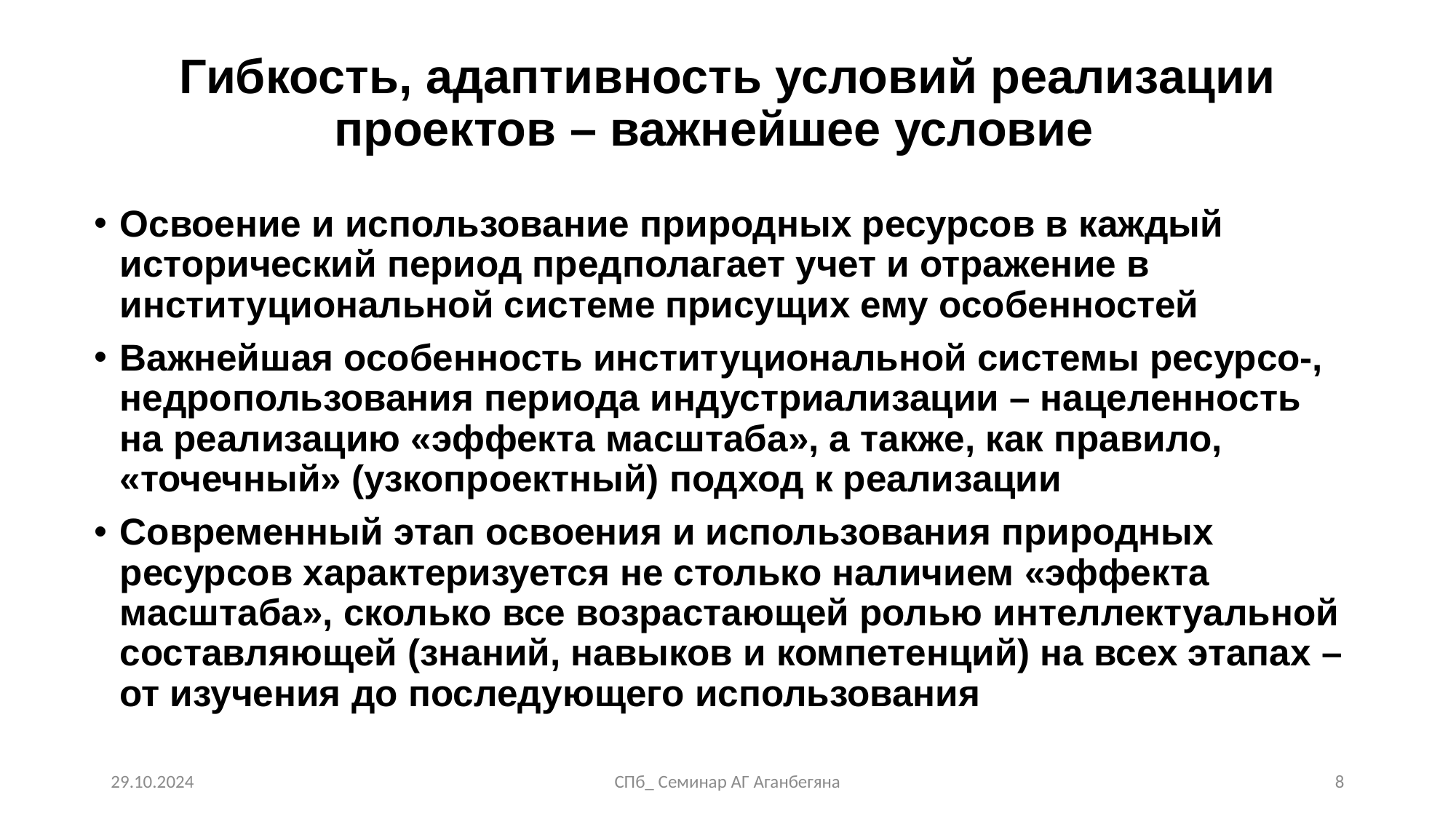

# Гибкость, адаптивность условий реализации проектов – важнейшее условие
Освоение и использование природных ресурсов в каждый исторический период предполагает учет и отражение в институциональной системе присущих ему особенностей
Важнейшая особенность институциональной системы ресурсо-, недропользования периода индустриализации – нацеленность на реализацию «эффекта масштаба», а также, как правило, «точечный» (узкопроектный) подход к реализации
Современный этап освоения и использования природных ресурсов характеризуется не столько наличием «эффекта масштаба», сколько все возрастающей ролью интеллектуальной составляющей (знаний, навыков и компетенций) на всех этапах – от изучения до последующего использования
29.10.2024
СПб_ Семинар АГ Аганбегяна
8